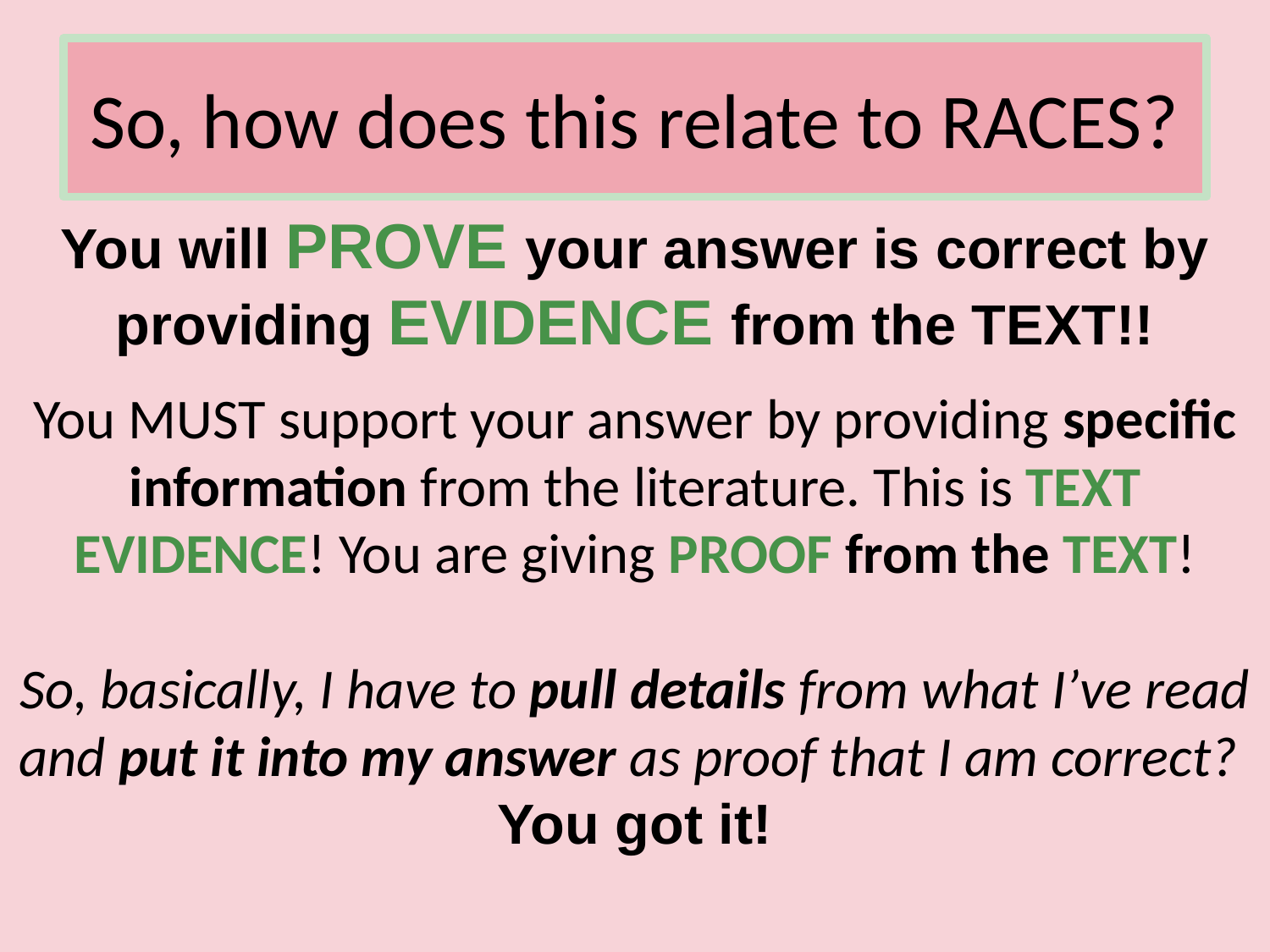

# So, how does this relate to RACES?
You will PROVE your answer is correct by providing EVIDENCE from the TEXT!!
You MUST support your answer by providing specific information from the literature. This is TEXT EVIDENCE! You are giving PROOF from the TEXT!

So, basically, I have to pull details from what I’ve read and put it into my answer as proof that I am correct?
You got it!